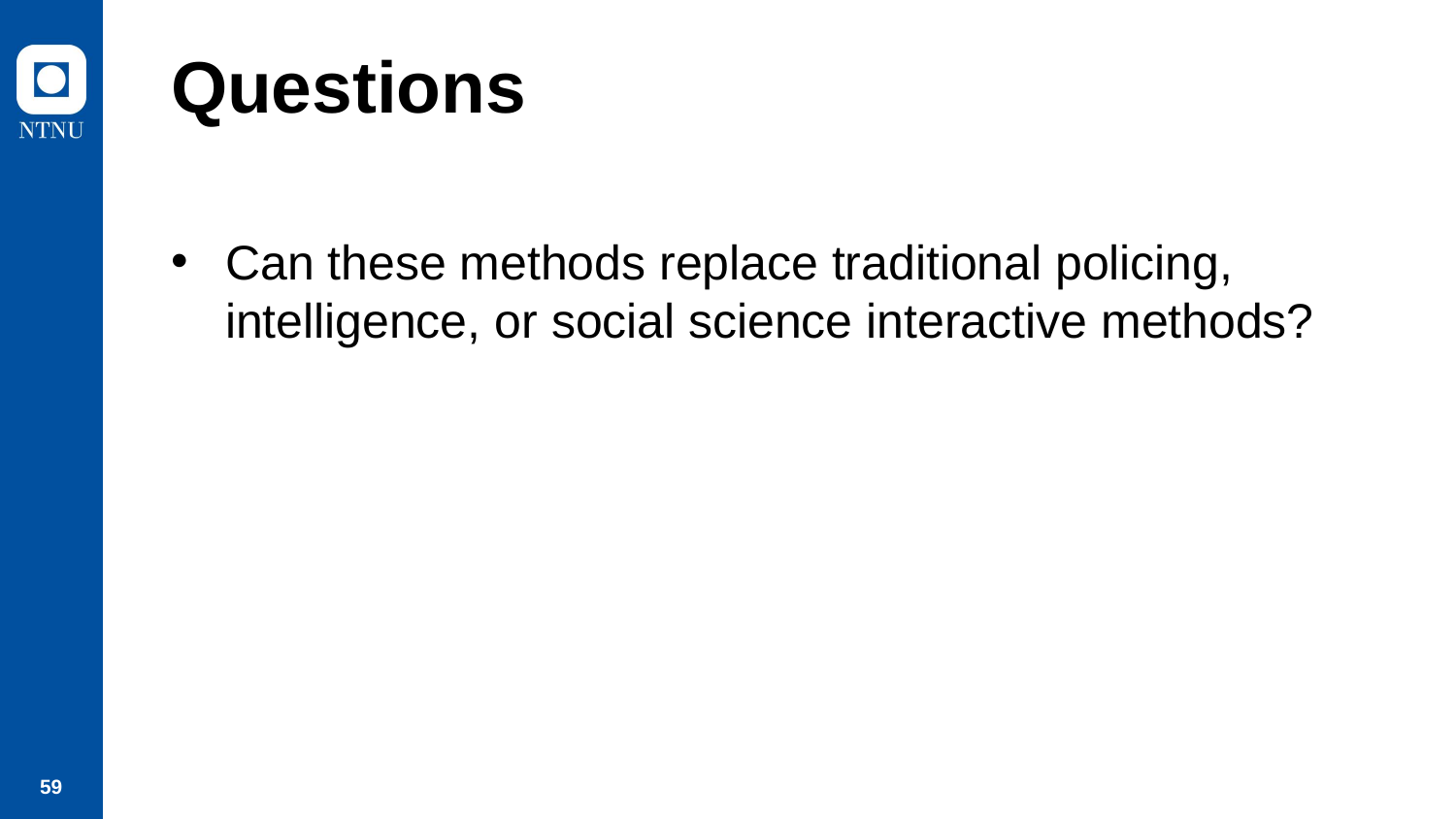

# Questions
Can these methods replace traditional policing,  intelligence, or social science interactive methods?